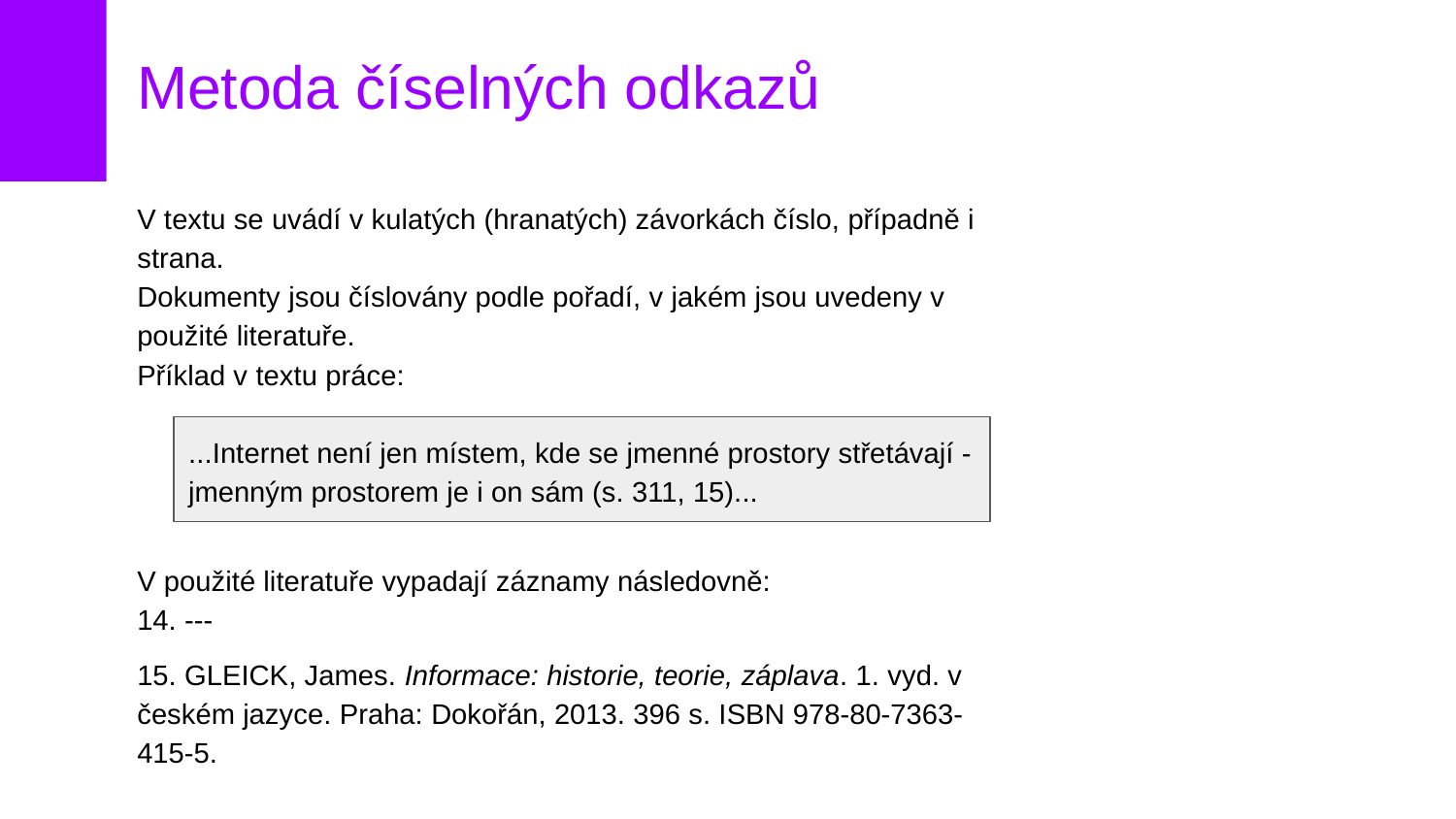

# Metoda číselných odkazů
V textu se uvádí v kulatých (hranatých) závorkách číslo, případně i strana.
Dokumenty jsou číslovány podle pořadí, v jakém jsou uvedeny v použité literatuře.
Příklad v textu práce:
V použité literatuře vypadají záznamy následovně:
14. ---
15. GLEICK, James. Informace: historie, teorie, záplava. 1. vyd. v českém jazyce. Praha: Dokořán, 2013. 396 s. ISBN 978-80-7363-415-5.
...Internet není jen místem, kde se jmenné prostory střetávají - jmenným prostorem je i on sám (s. 311, 15)...